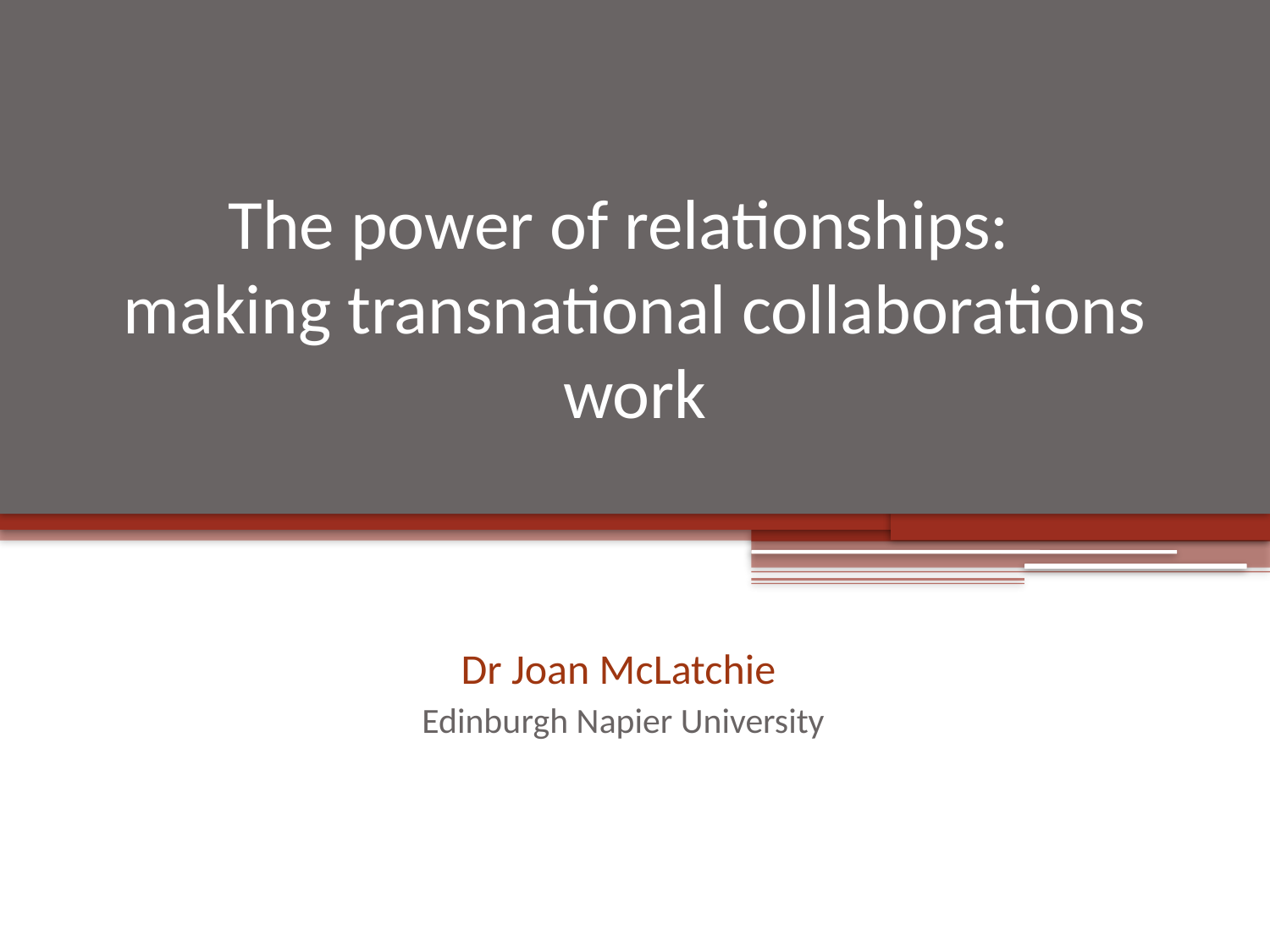

# The power of relationships: making transnational collaborations work
Dr Joan McLatchie
Edinburgh Napier University